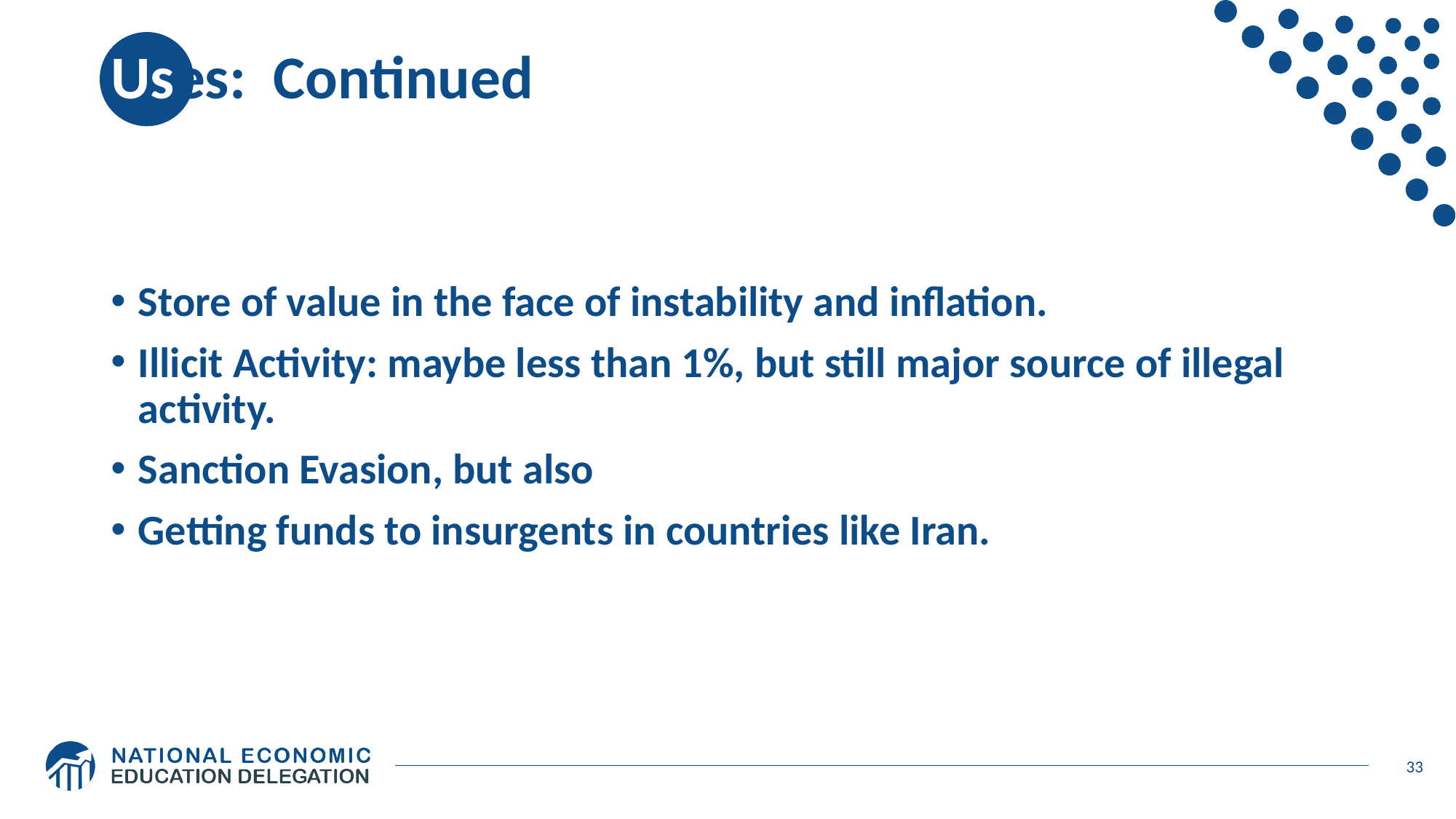

# Uses:  Continued
Store of value in the face of instability and inflation.
Illicit Activity: maybe less than 1%, but still major source of illegal activity.
Sanction Evasion, but also
Getting funds to insurgents in countries like Iran.

33